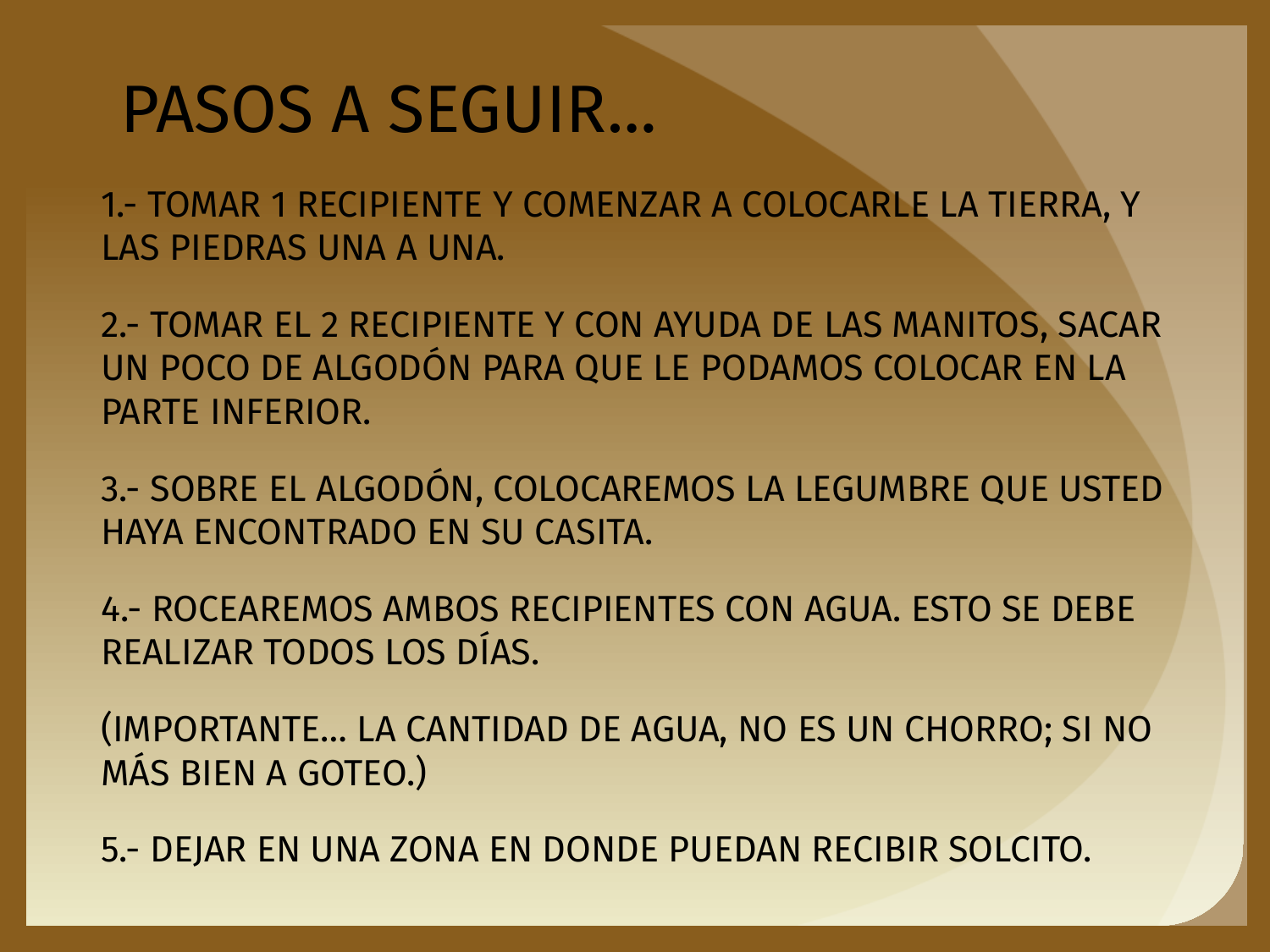

# PASOS A SEGUIR…
1.- TOMAR 1 RECIPIENTE Y COMENZAR A COLOCARLE LA TIERRA, Y LAS PIEDRAS UNA A UNA.
2.- TOMAR EL 2 RECIPIENTE Y CON AYUDA DE LAS MANITOS, SACAR UN POCO DE ALGODÓN PARA QUE LE PODAMOS COLOCAR EN LA PARTE INFERIOR.
3.- SOBRE EL ALGODÓN, COLOCAREMOS LA LEGUMBRE QUE USTED HAYA ENCONTRADO EN SU CASITA.
4.- ROCEAREMOS AMBOS RECIPIENTES CON AGUA. ESTO SE DEBE REALIZAR TODOS LOS DÍAS.
(IMPORTANTE… LA CANTIDAD DE AGUA, NO ES UN CHORRO; SI NO MÁS BIEN A GOTEO.)
5.- DEJAR EN UNA ZONA EN DONDE PUEDAN RECIBIR SOLCITO.